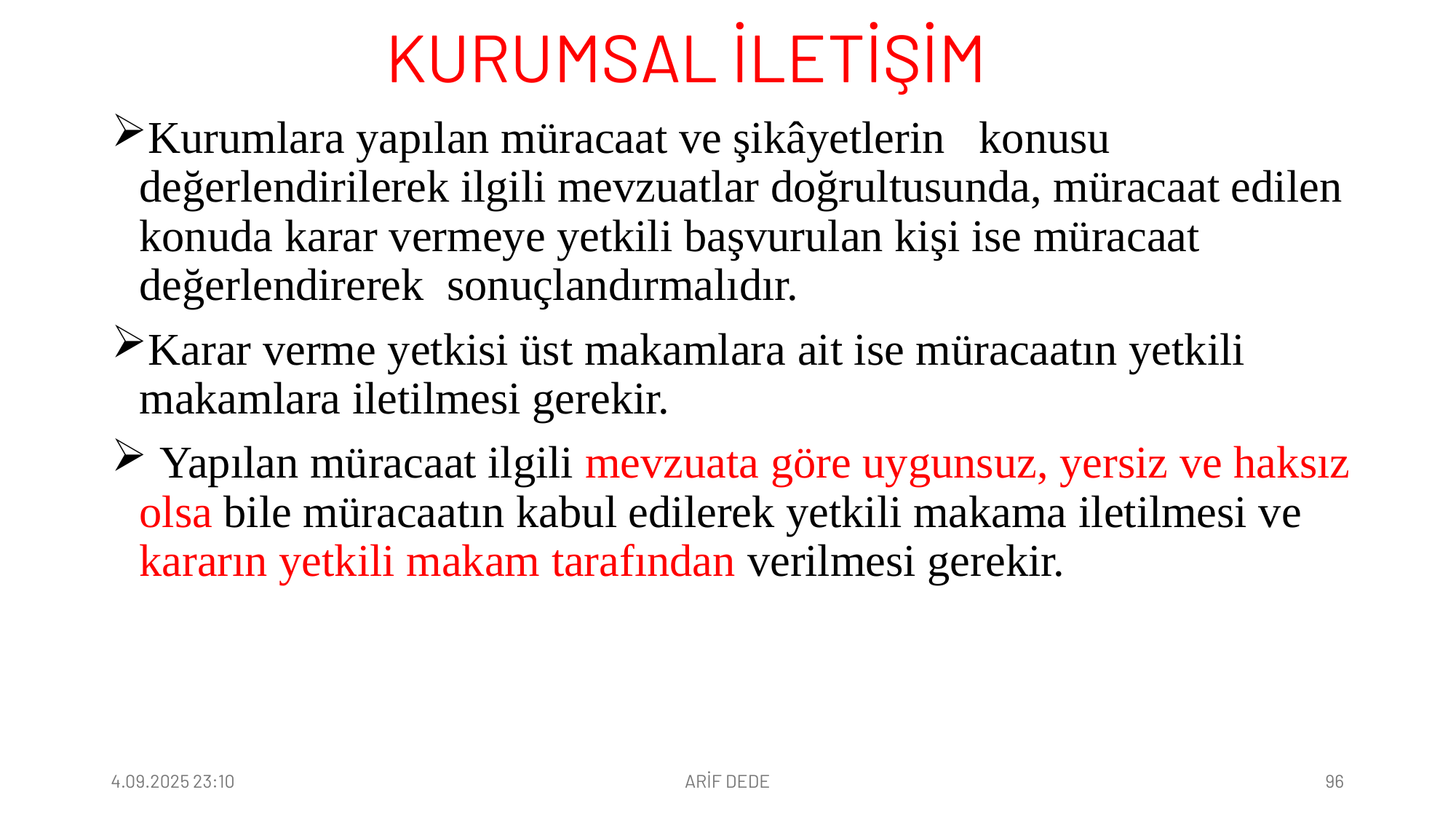

# KURUMSAL İLETİŞİM
Kurumlara yapılan müracaat ve şikâyetlerin   konusu değerlendirilerek ilgili mevzuatlar doğrultusunda, müracaat edilen konuda karar vermeye yetkili başvurulan kişi ise müracaat değerlendirerek  sonuçlandırmalıdır.
Karar verme yetkisi üst makamlara ait ise müracaatın yetkili makamlara iletilmesi gerekir.
 Yapılan müracaat ilgili mevzuata göre uygunsuz, yersiz ve haksız olsa bile müracaatın kabul edilerek yetkili makama iletilmesi ve kararın yetkili makam tarafından verilmesi gerekir.
4.09.2025 23:10
ARİF DEDE
96